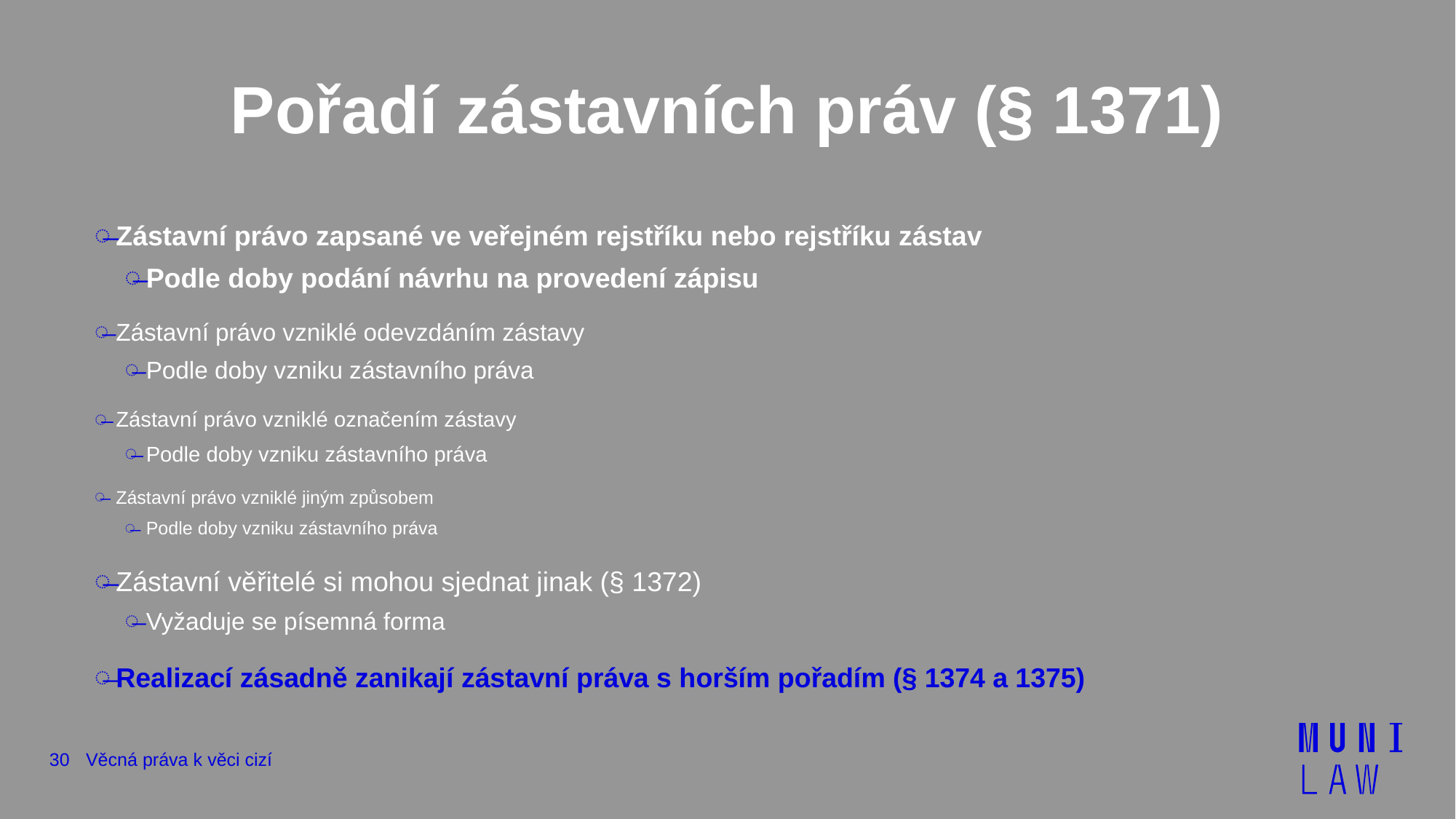

# Pořadí zástavních práv (§ 1371)
Zástavní právo zapsané ve veřejném rejstříku nebo rejstříku zástav
Podle doby podání návrhu na provedení zápisu
Zástavní právo vzniklé odevzdáním zástavy
Podle doby vzniku zástavního práva
Zástavní právo vzniklé označením zástavy
Podle doby vzniku zástavního práva
Zástavní právo vzniklé jiným způsobem
Podle doby vzniku zástavního práva
Zástavní věřitelé si mohou sjednat jinak (§ 1372)
Vyžaduje se písemná forma
Realizací zásadně zanikají zástavní práva s horším pořadím (§ 1374 a 1375)
30
Věcná práva k věci cizí